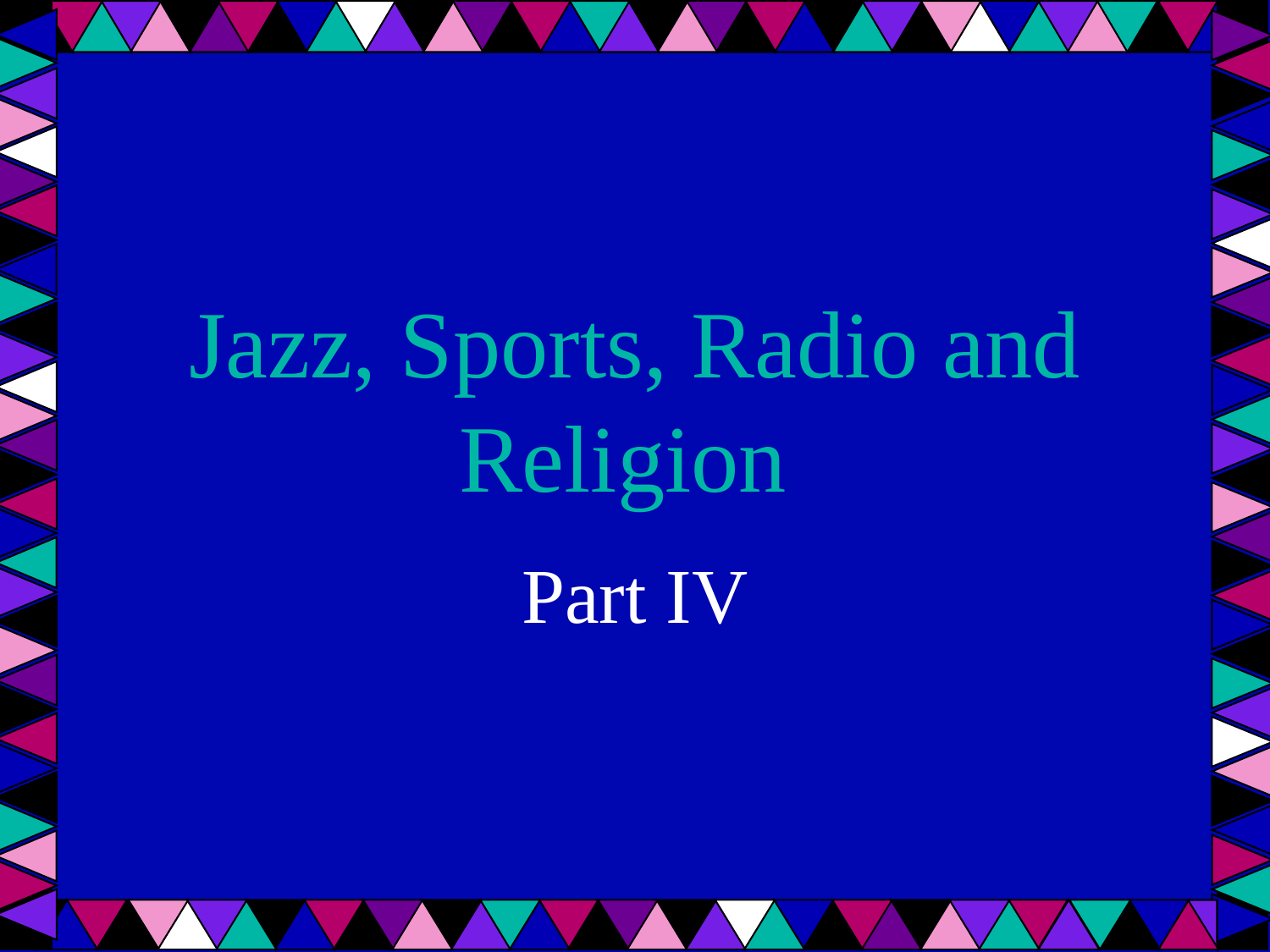

# Jazz, Sports, Radio and Religion
Part IV